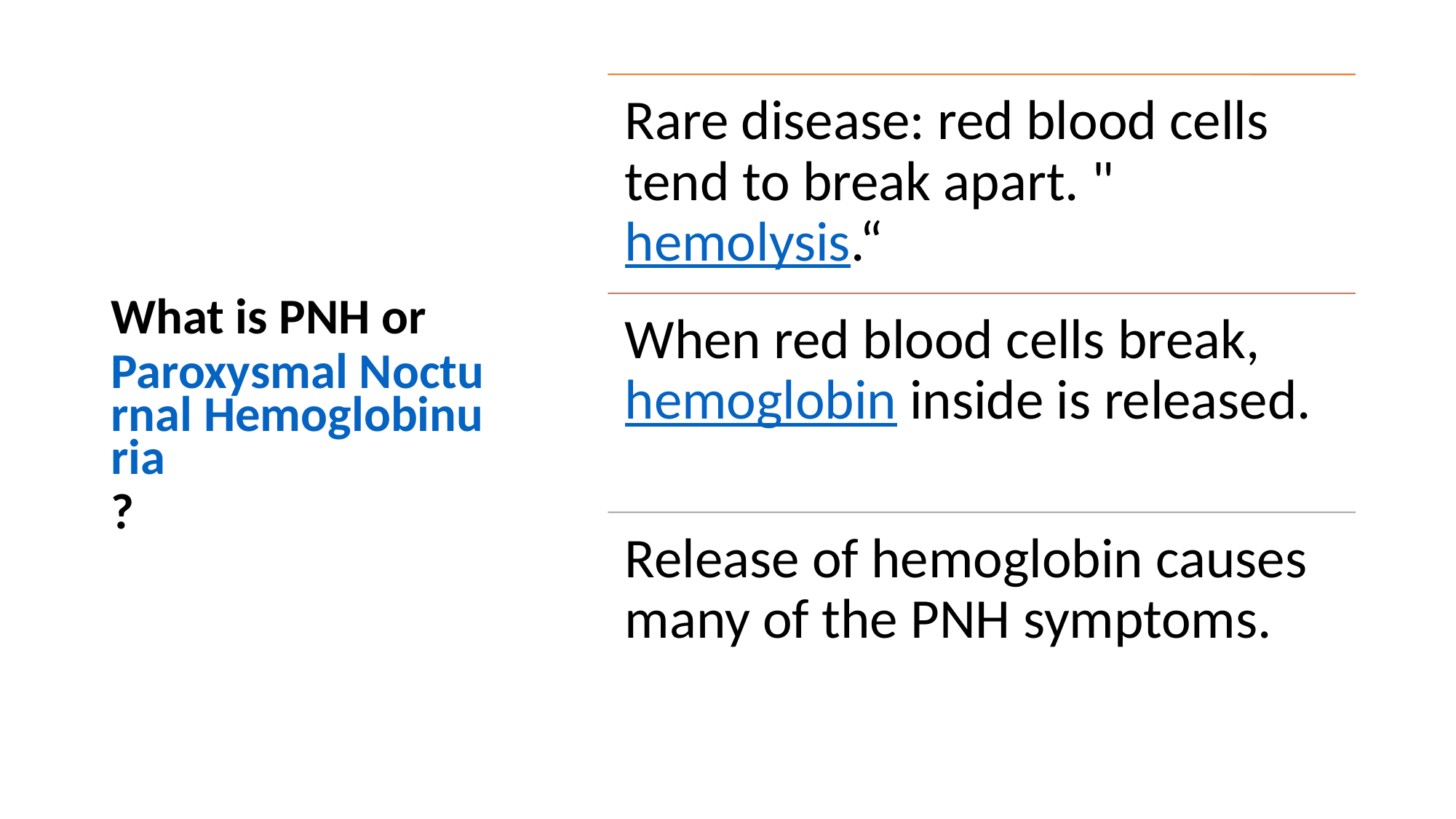

# What is PNH or Paroxysmal Nocturnal Hemoglobinuria?

Rare disease: red blood cells tend to break apart. "hemolysis.“
When red blood cells break,  hemoglobin inside is released.
Release of hemoglobin causes many of the PNH symptoms.